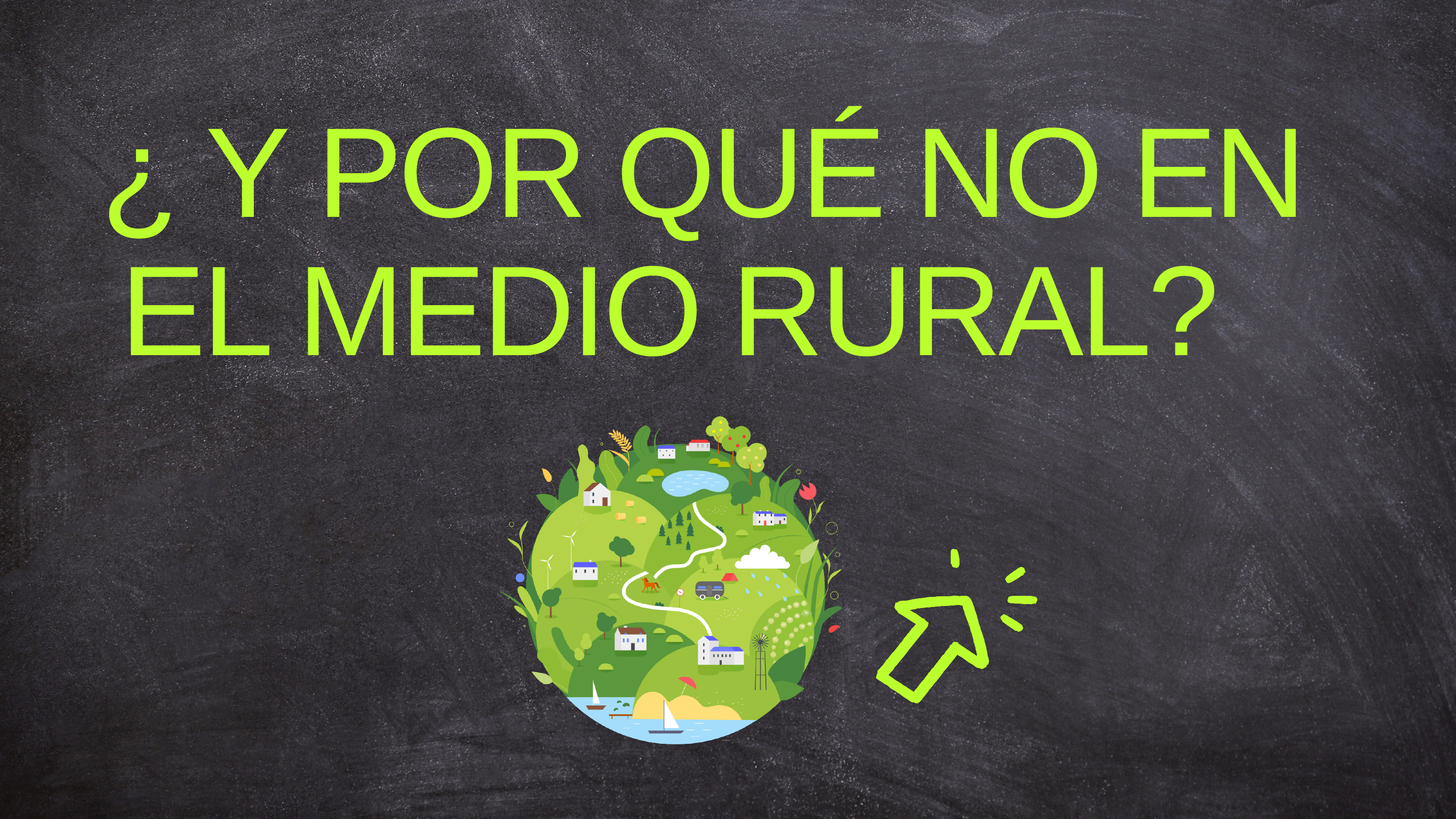

¿ Y POR QUÉ NO EN EL MEDIO RURAL?